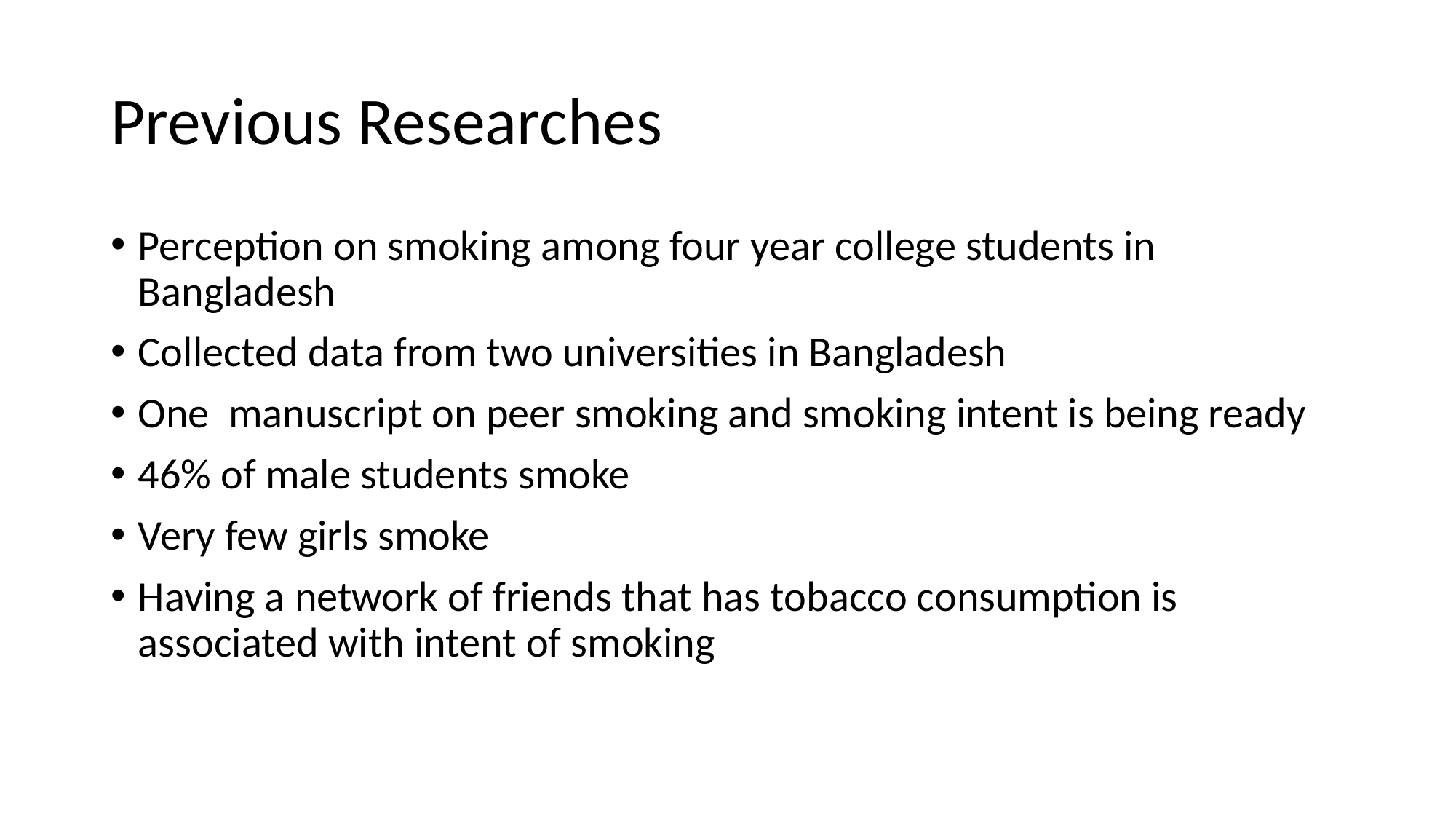

# Previous Researches
Perception on smoking among four year college students in Bangladesh
Collected data from two universities in Bangladesh
One  manuscript on peer smoking and smoking intent is being ready
46% of male students smoke
Very few girls smoke
Having a network of friends that has tobacco consumption is associated with intent of smoking